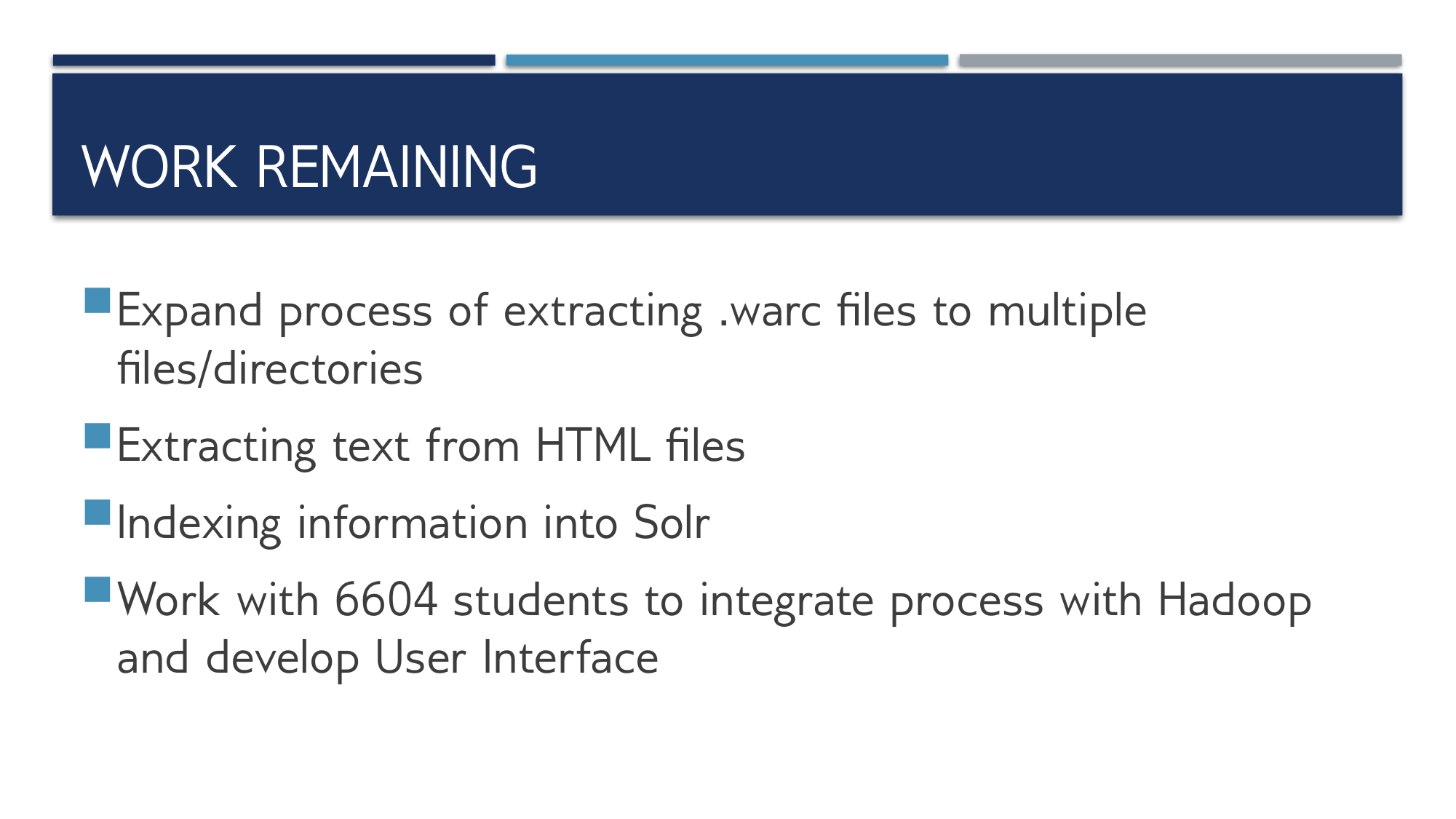

# Work Remaining
Expand process of extracting .warc files to multiple files/directories
Extracting text from HTML files
Indexing information into Solr
Work with 6604 students to integrate process with Hadoop and develop User Interface